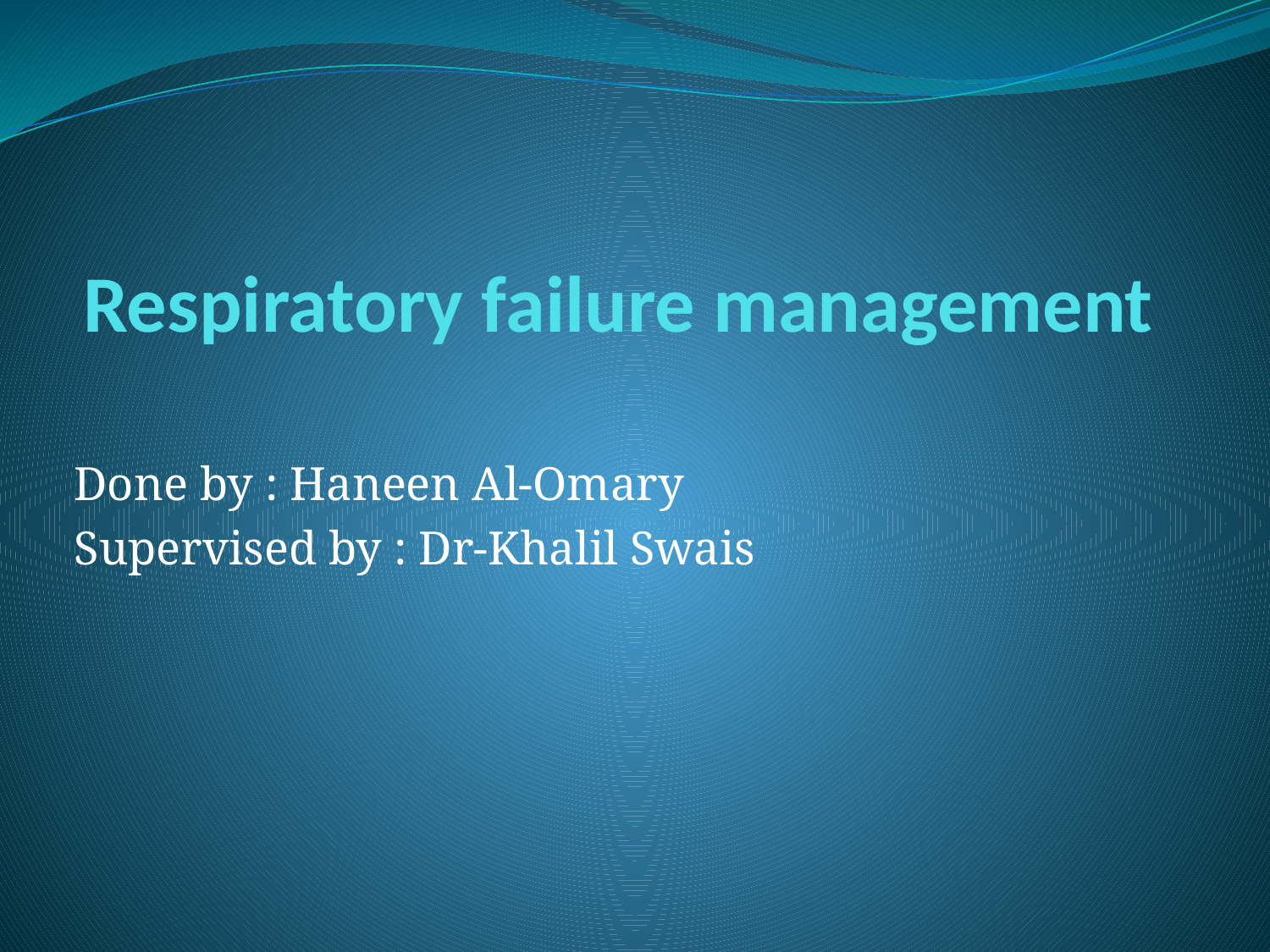

# Respiratory failure management
Done by : Haneen Al-Omary
Supervised by : Dr-Khalil Swais